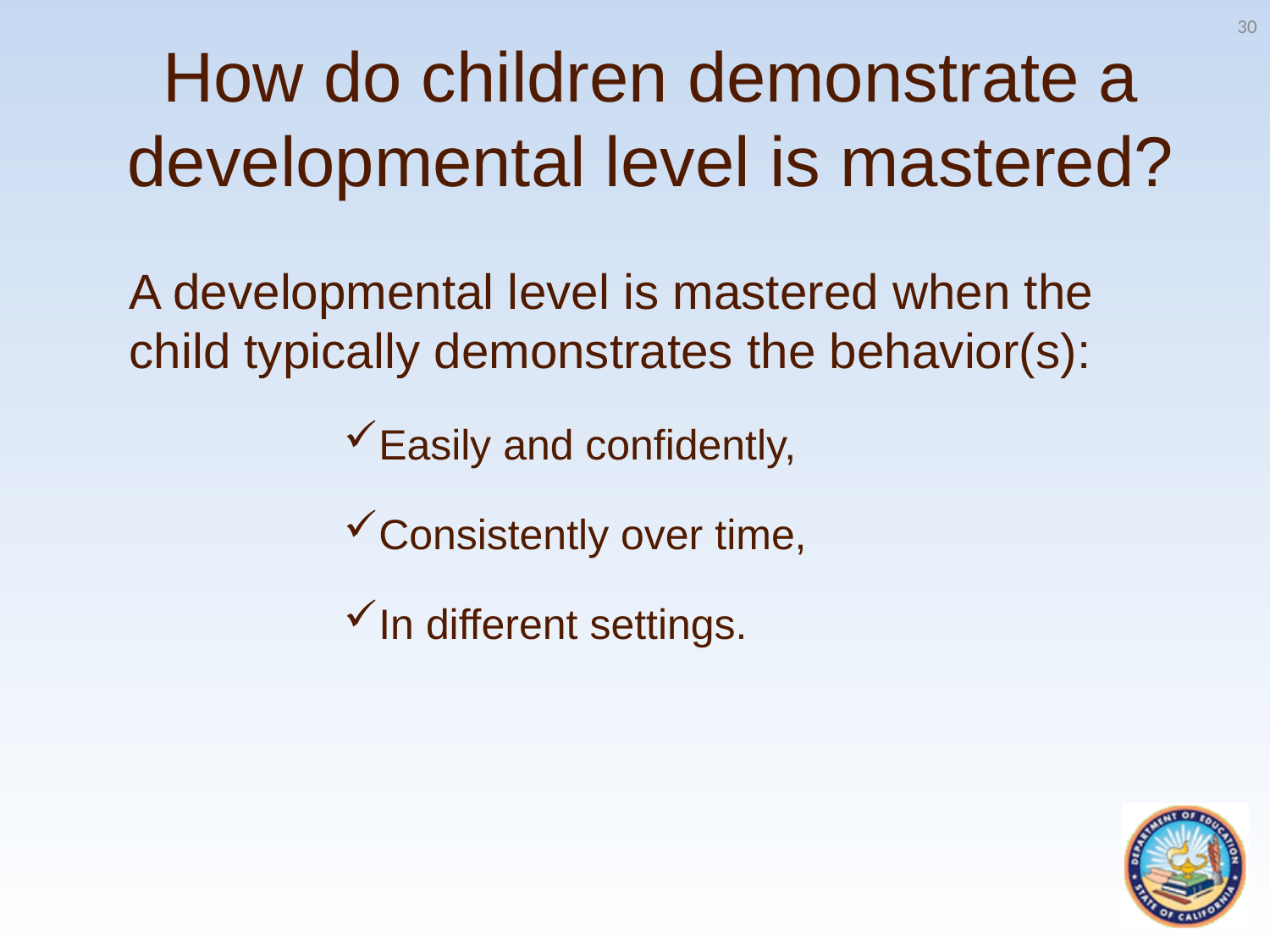

# How do children demonstrate a developmental level is mastered?
A developmental level is mastered when the child typically demonstrates the behavior(s):
Easily and confidently,
Consistently over time,
In different settings.
30